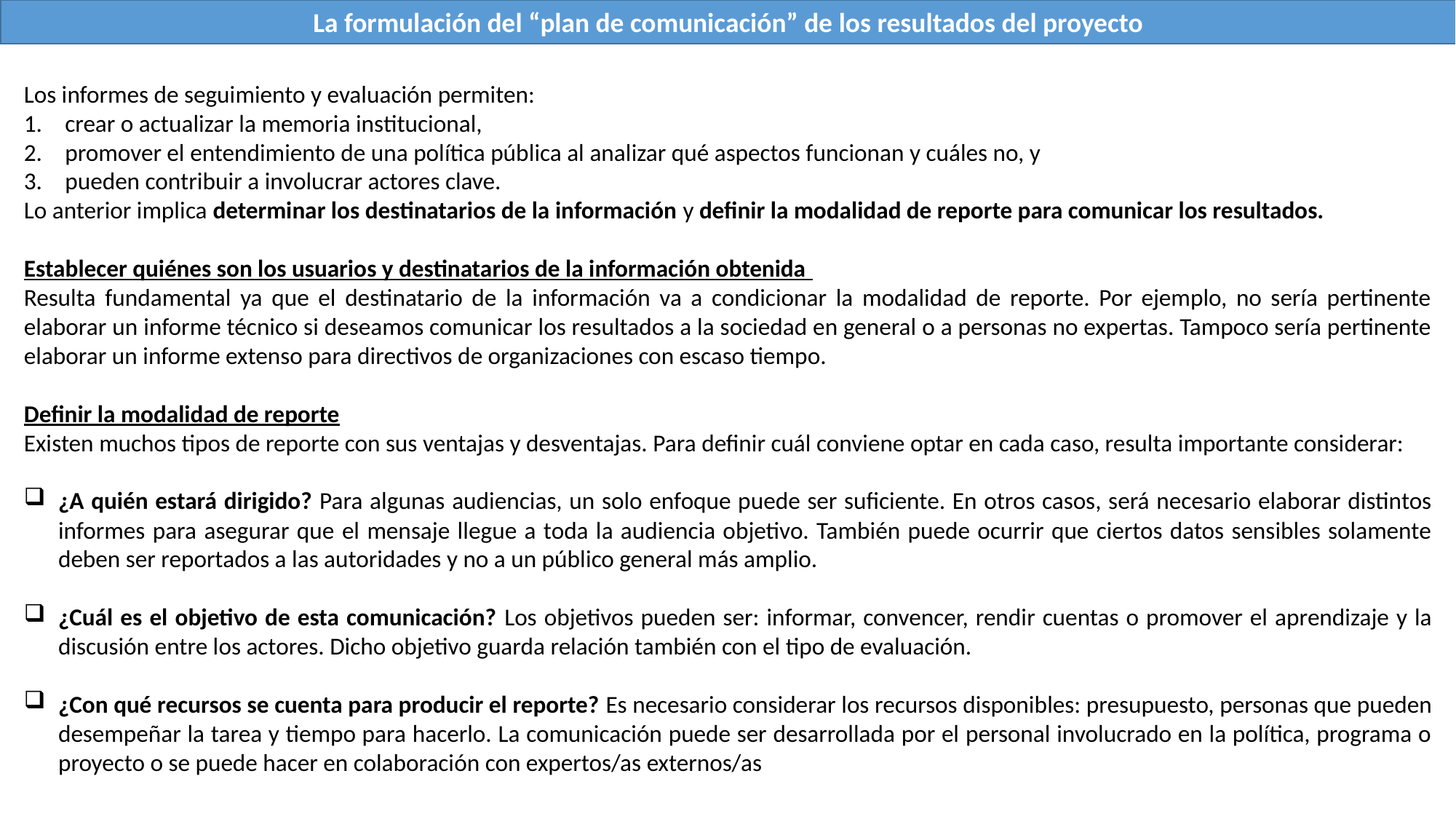

La formulación del “plan de comunicación” de los resultados del proyecto

Los informes de seguimiento y evaluación permiten:
crear o actualizar la memoria institucional,
promover el entendimiento de una política pública al analizar qué aspectos funcionan y cuáles no, y
pueden contribuir a involucrar actores clave.
Lo anterior implica determinar los destinatarios de la información y definir la modalidad de reporte para comunicar los resultados.

Establecer quiénes son los usuarios y destinatarios de la información obtenida
Resulta fundamental ya que el destinatario de la información va a condicionar la modalidad de reporte. Por ejemplo, no sería pertinente elaborar un informe técnico si deseamos comunicar los resultados a la sociedad en general o a personas no expertas. Tampoco sería pertinente elaborar un informe extenso para directivos de organizaciones con escaso tiempo.

Definir la modalidad de reporte
Existen muchos tipos de reporte con sus ventajas y desventajas. Para definir cuál conviene optar en cada caso, resulta importante considerar:

¿A quién estará dirigido? Para algunas audiencias, un solo enfoque puede ser suficiente. En otros casos, será necesario elaborar distintos informes para asegurar que el mensaje llegue a toda la audiencia objetivo. También puede ocurrir que ciertos datos sensibles solamente deben ser reportados a las autoridades y no a un público general más amplio.

¿Cuál es el objetivo de esta comunicación? Los objetivos pueden ser: informar, convencer, rendir cuentas o promover el aprendizaje y la discusión entre los actores. Dicho objetivo guarda relación también con el tipo de evaluación.

¿Con qué recursos se cuenta para producir el reporte? Es necesario considerar los recursos disponibles: presupuesto, personas que pueden desempeñar la tarea y tiempo para hacerlo. La comunicación puede ser desarrollada por el personal involucrado en la política, programa o proyecto o se puede hacer en colaboración con expertos/as externos/as